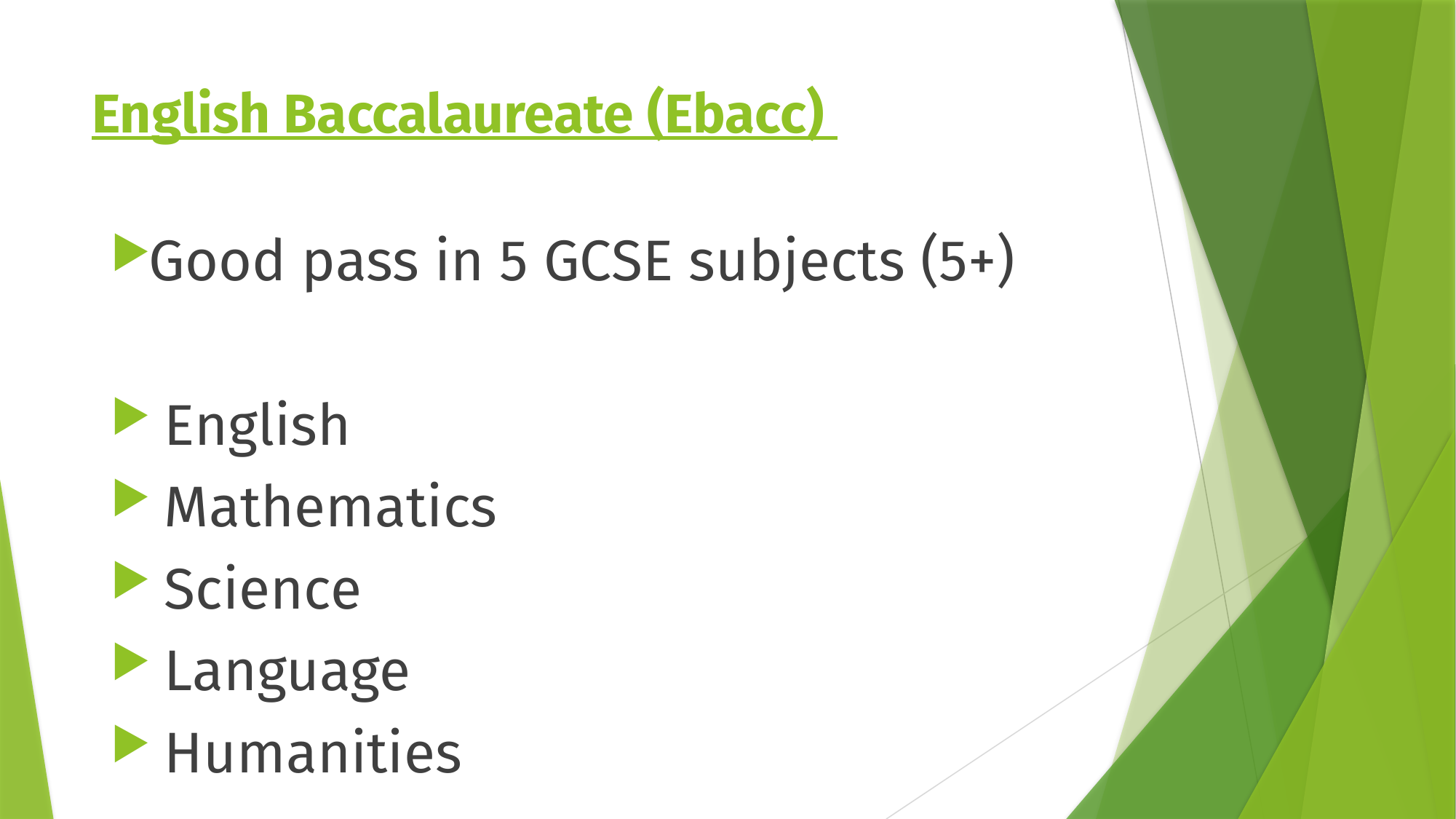

# English Baccalaureate (Ebacc)
Good pass in 5 GCSE subjects (5+)

 English
 Mathematics
 Science
 Language
 Humanities